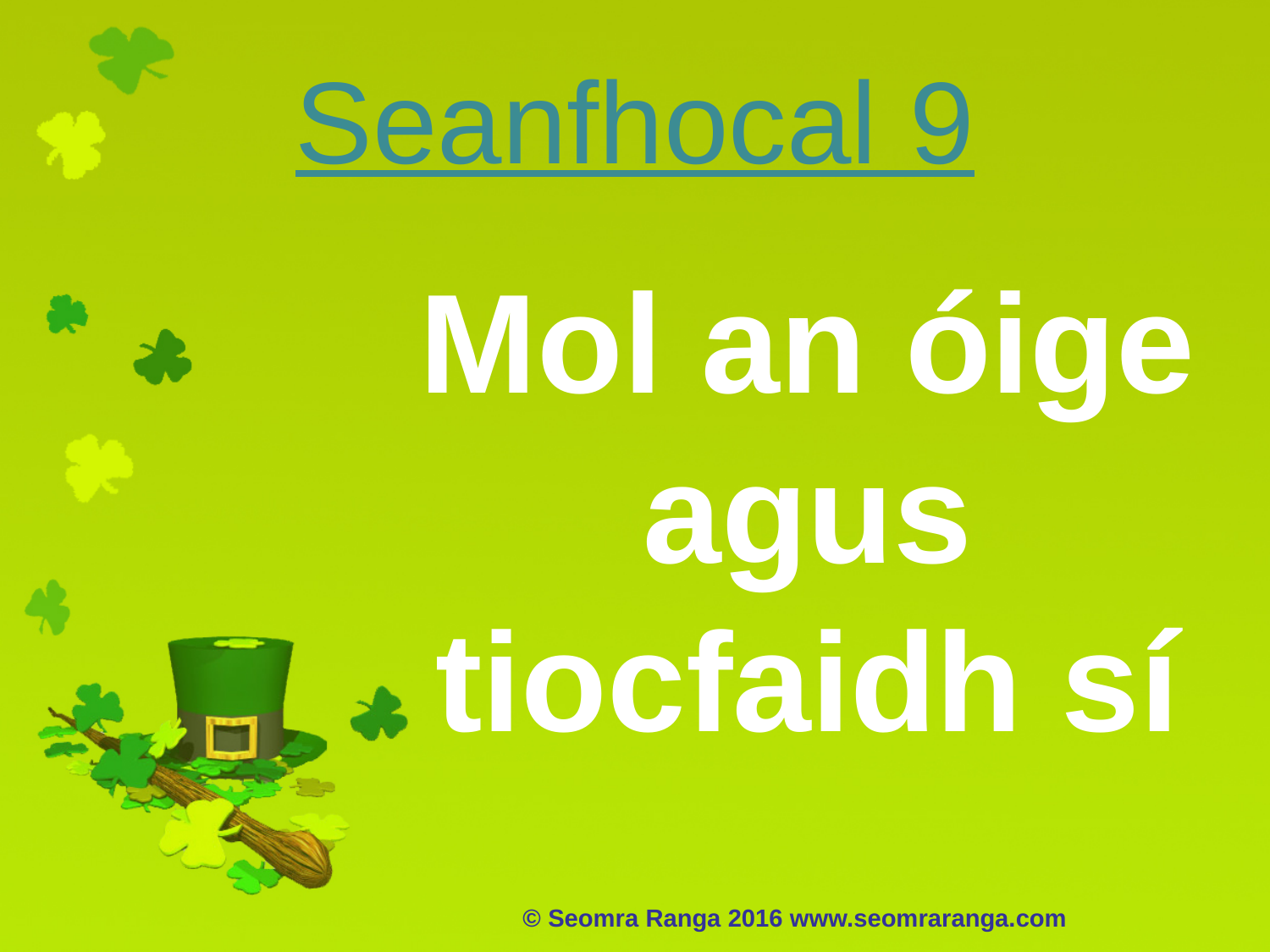

# Seanfhocal 9
Mol an óige agus tiocfaidh sí
© Seomra Ranga 2016 www.seomraranga.com